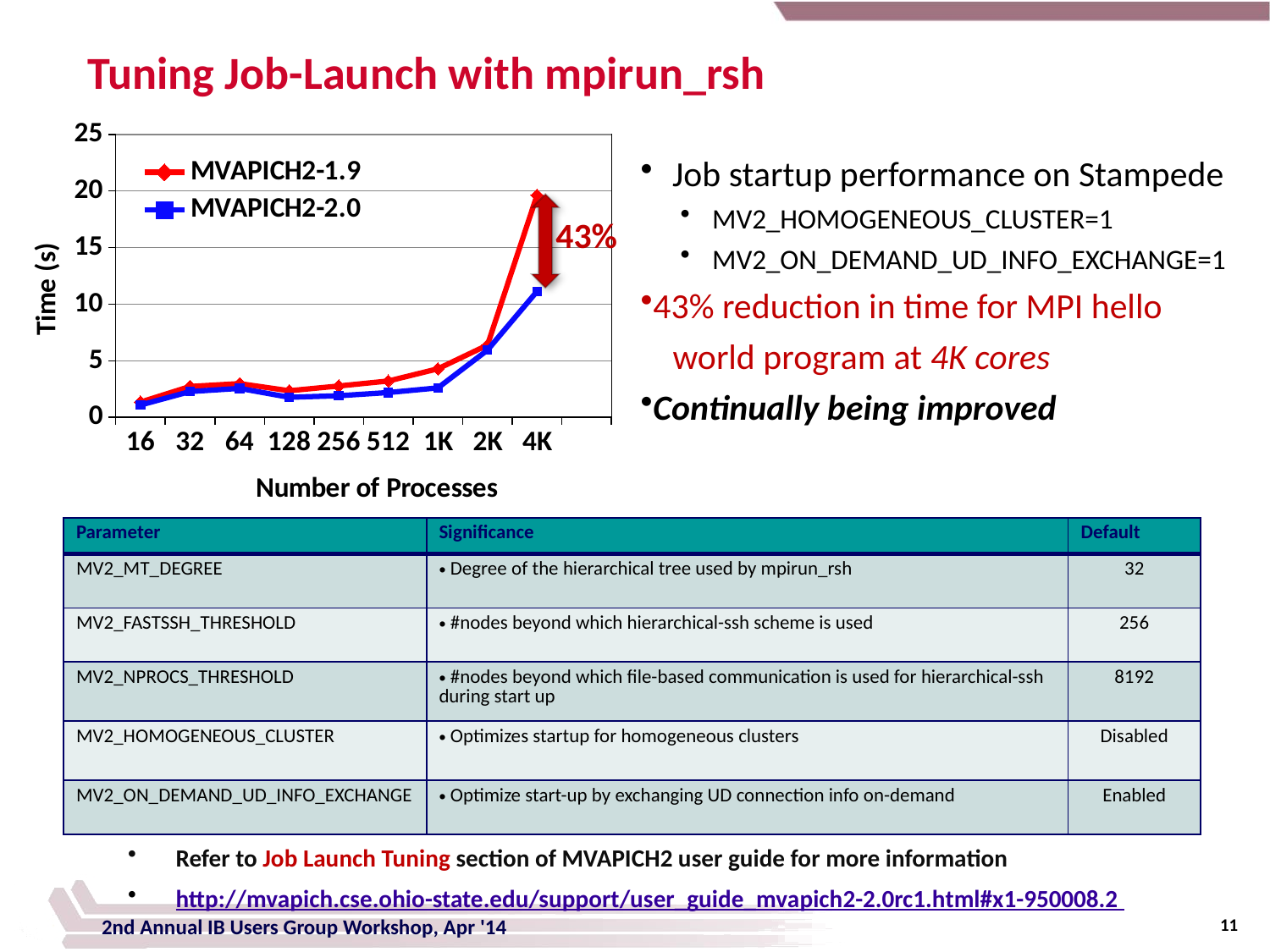

# Tuning Job-Launch with mpirun_rsh

### Chart

| Category | MVAPICH2-1.9 | MVAPICH2-2.0 |
|---|---|---|
| 16 | 1.35 | 1.09 |
| 32 | 2.73 | 2.28 |
| 64 | 2.98 | 2.56 |
| 128 | 2.349999999999999 | 1.77 |
| 256 | 2.77 | 1.91 |
| 512 | 3.21 | 2.19 |
| 1K | 4.29 | 2.6 |
| 2K | 6.38 | 5.94 |
| 4K | 19.62 | 11.13 |
Job startup performance on Stampede
MV2_HOMOGENEOUS_CLUSTER=1
MV2_ON_DEMAND_UD_INFO_EXCHANGE=1
43% reduction in time for MPI hello
    world program at 4K cores
Continually being improved

43%
| Parameter | Significance | Default |
| --- | --- | --- |
| MV2\_MT\_DEGREE | Degree of the hierarchical tree used by mpirun\_rsh | 32 |
| MV2\_FASTSSH\_THRESHOLD | #nodes beyond which hierarchical-ssh scheme is used | 256 |
| MV2\_NPROCS\_THRESHOLD | #nodes beyond which file-based communication is used for hierarchical-ssh during start up | 8192 |
| MV2\_HOMOGENEOUS\_CLUSTER | Optimizes startup for homogeneous clusters | Disabled |
| MV2\_ON\_DEMAND\_UD\_INFO\_EXCHANGE | Optimize start-up by exchanging UD connection info on-demand | Enabled |
Refer to Job Launch Tuning section of MVAPICH2 user guide for more information
http://mvapich.cse.ohio-state.edu/support/user_guide_mvapich2-2.0rc1.html#x1-950008.2
11
2nd Annual IB Users Group Workshop, Apr '14